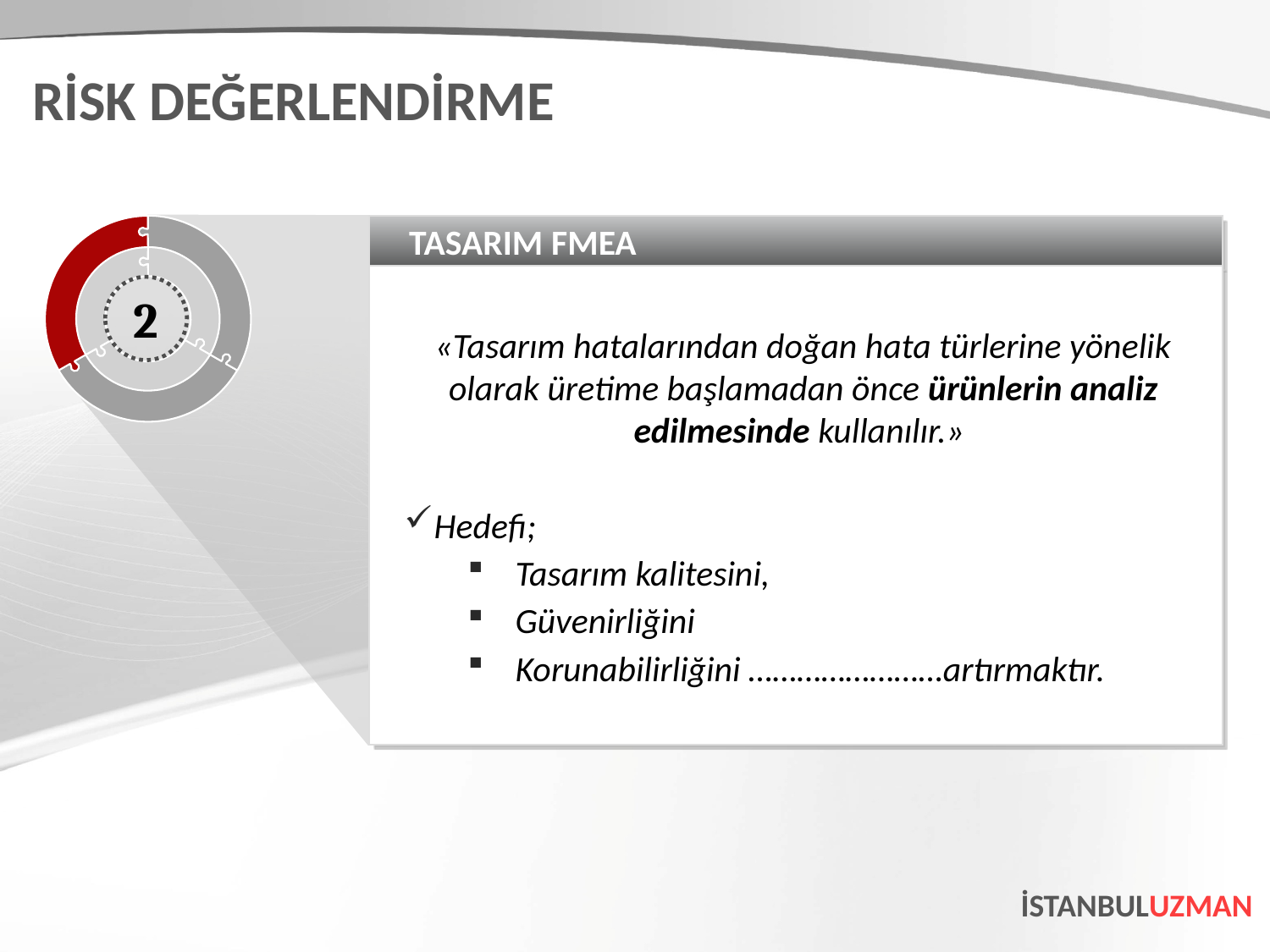

RİSK DEĞERLENDİRME

TASARIM FMEA

«Tasarım hatalarından doğan hata türlerine yönelik olarak üretime başlamadan önce ürünlerin analiz edilmesinde kullanılır.»

Hedefi;
Tasarım kalitesini,
Güvenirliğini
Korunabilirliğini ……………………artırmaktır.
2
İSTANBULUZMAN